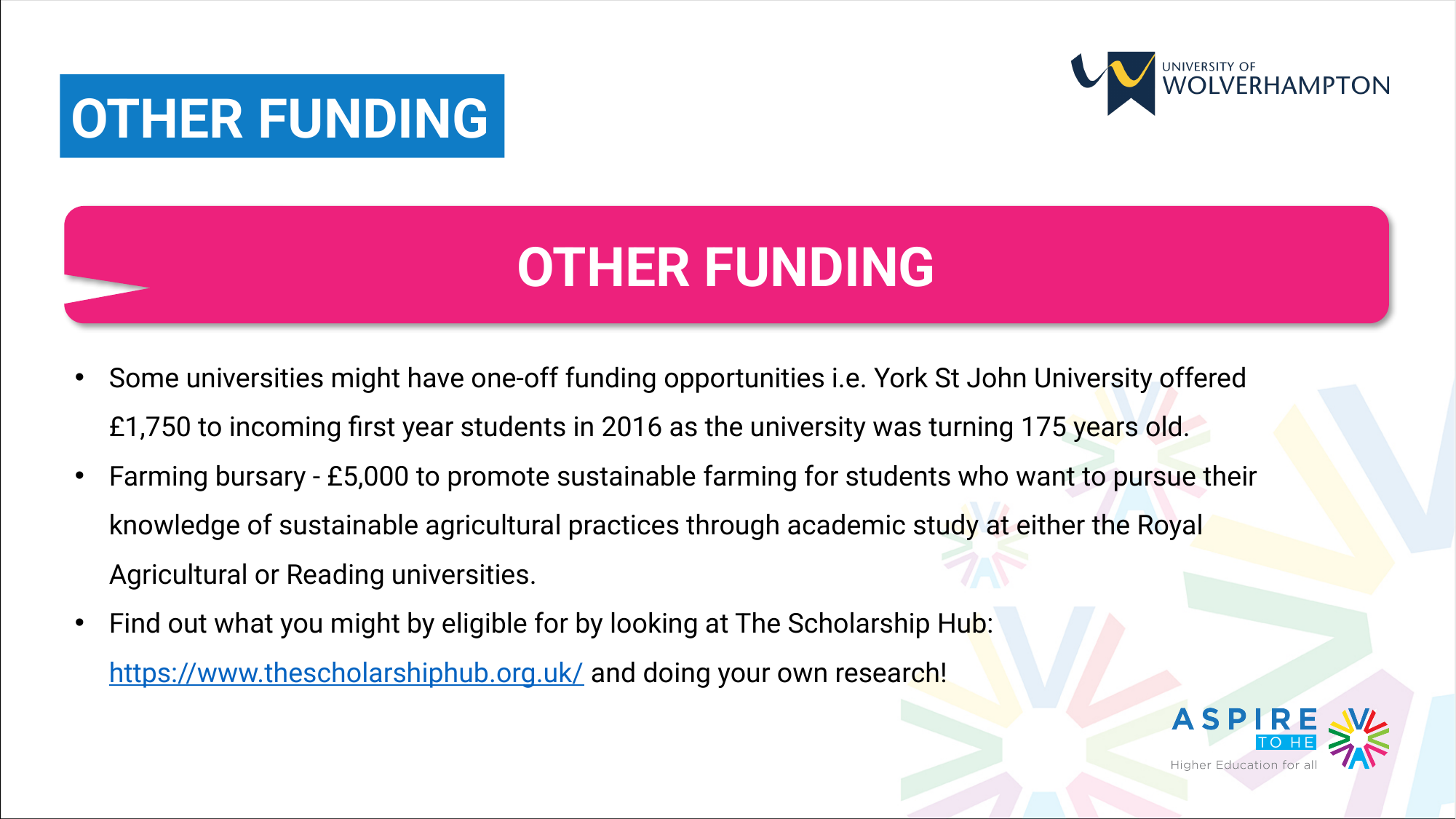

OTHER FUNDING
OTHER FUNDING
Some universities might have one-off funding opportunities i.e. York St John University offered £1,750 to incoming first year students in 2016 as the university was turning 175 years old.
Farming bursary - £5,000 to promote sustainable farming for students who want to pursue their knowledge of sustainable agricultural practices through academic study at either the Royal Agricultural or Reading universities.
Find out what you might by eligible for by looking at The Scholarship Hub: https://www.thescholarshiphub.org.uk/ and doing your own research!